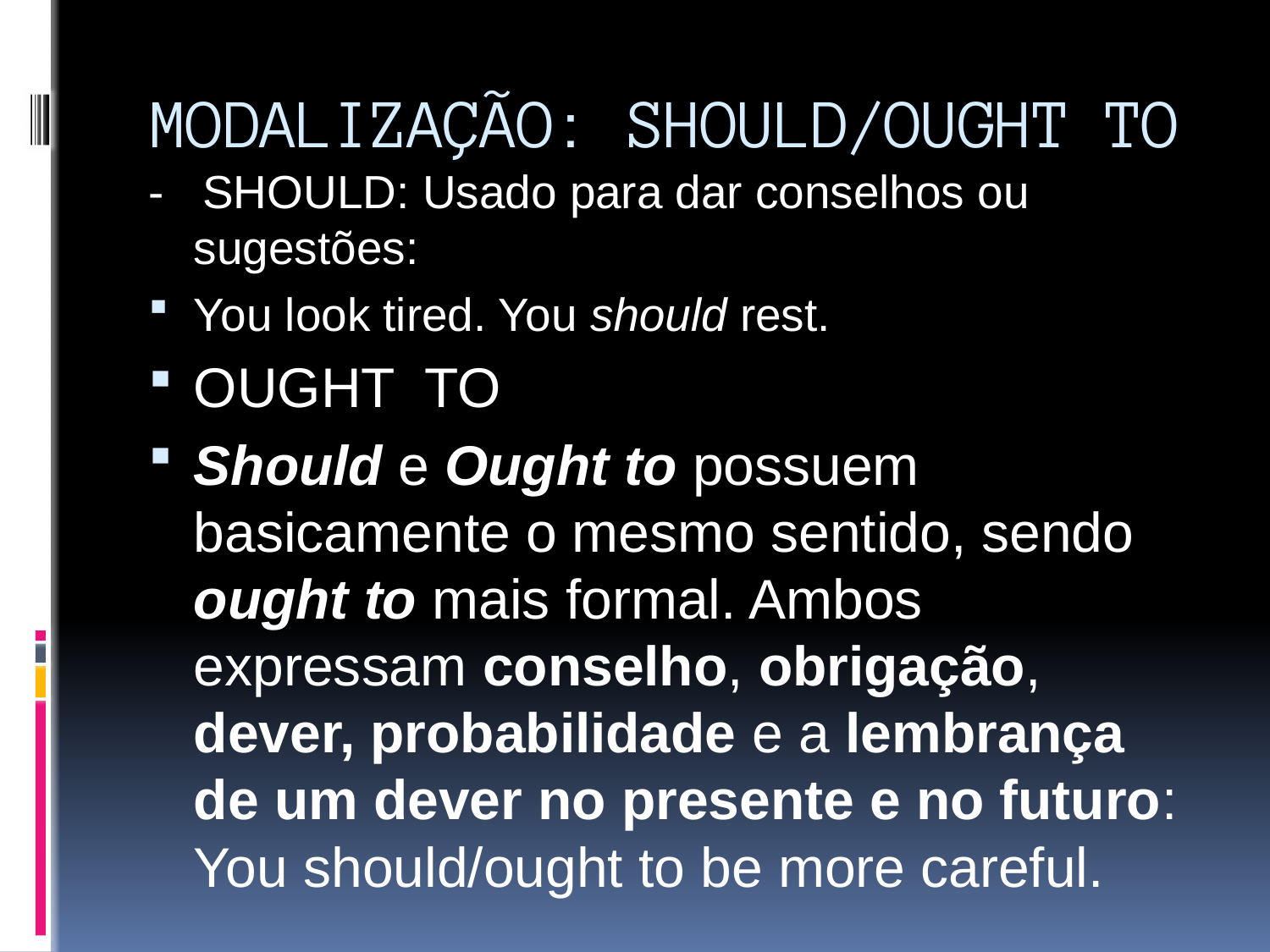

# MODALIZAÇÃO: SHOULD/OUGHT TO
-   SHOULD: Usado para dar conselhos ou sugestões:
You look tired. You should rest.
OUGHT  TO
Should e Ought to possuem basicamente o mesmo sentido, sendo ought to mais formal. Ambos expressam conselho, obrigação, dever, probabilidade e a lembrança de um dever no presente e no futuro:  You should/ought to be more careful.